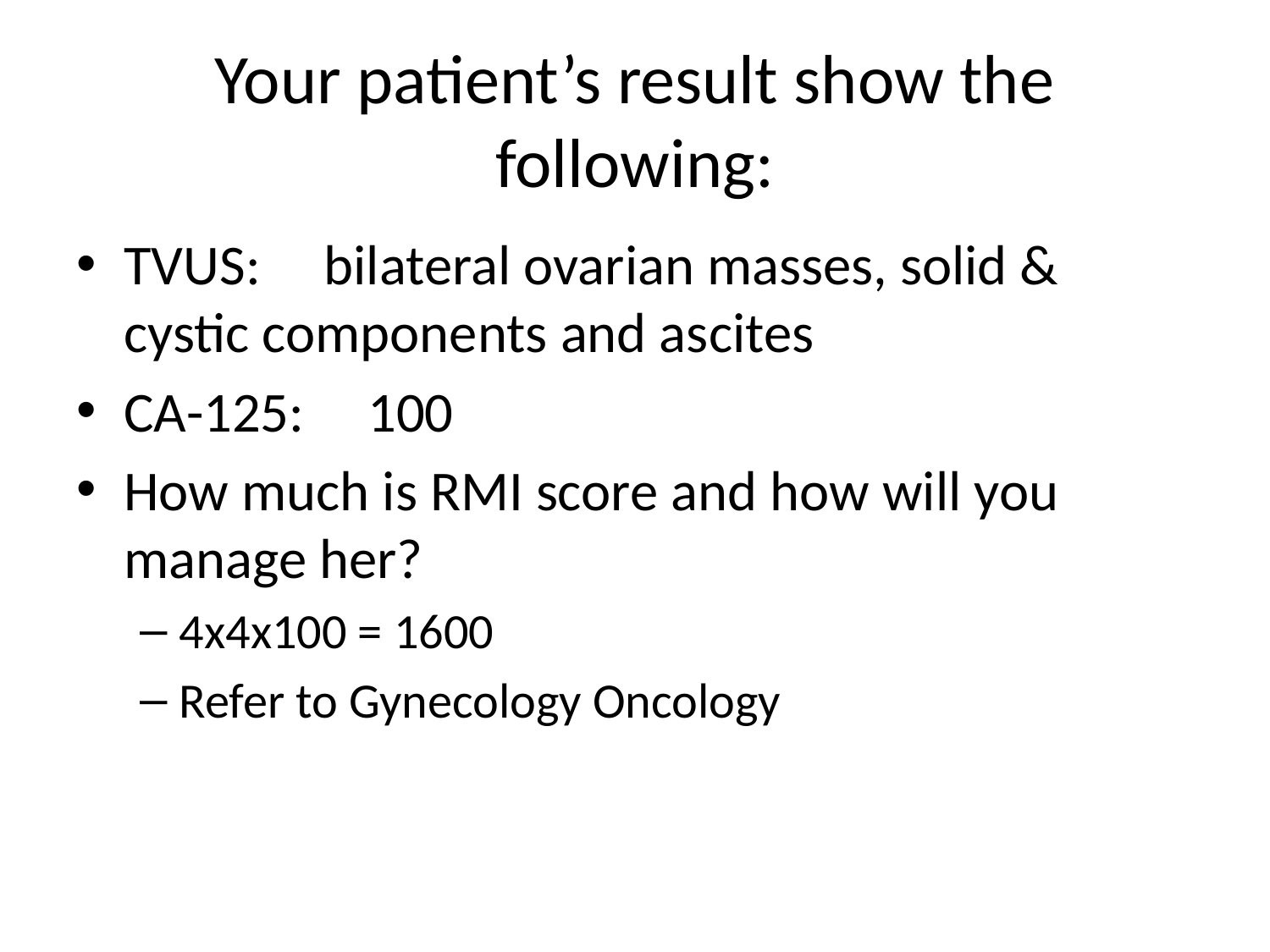

# Your patient’s result show the following:
TVUS:     bilateral ovarian masses, solid & cystic components and ascites
CA-125:     100
How much is RMI score and how will you manage her?
4x4x100 = 1600
Refer to Gynecology Oncology